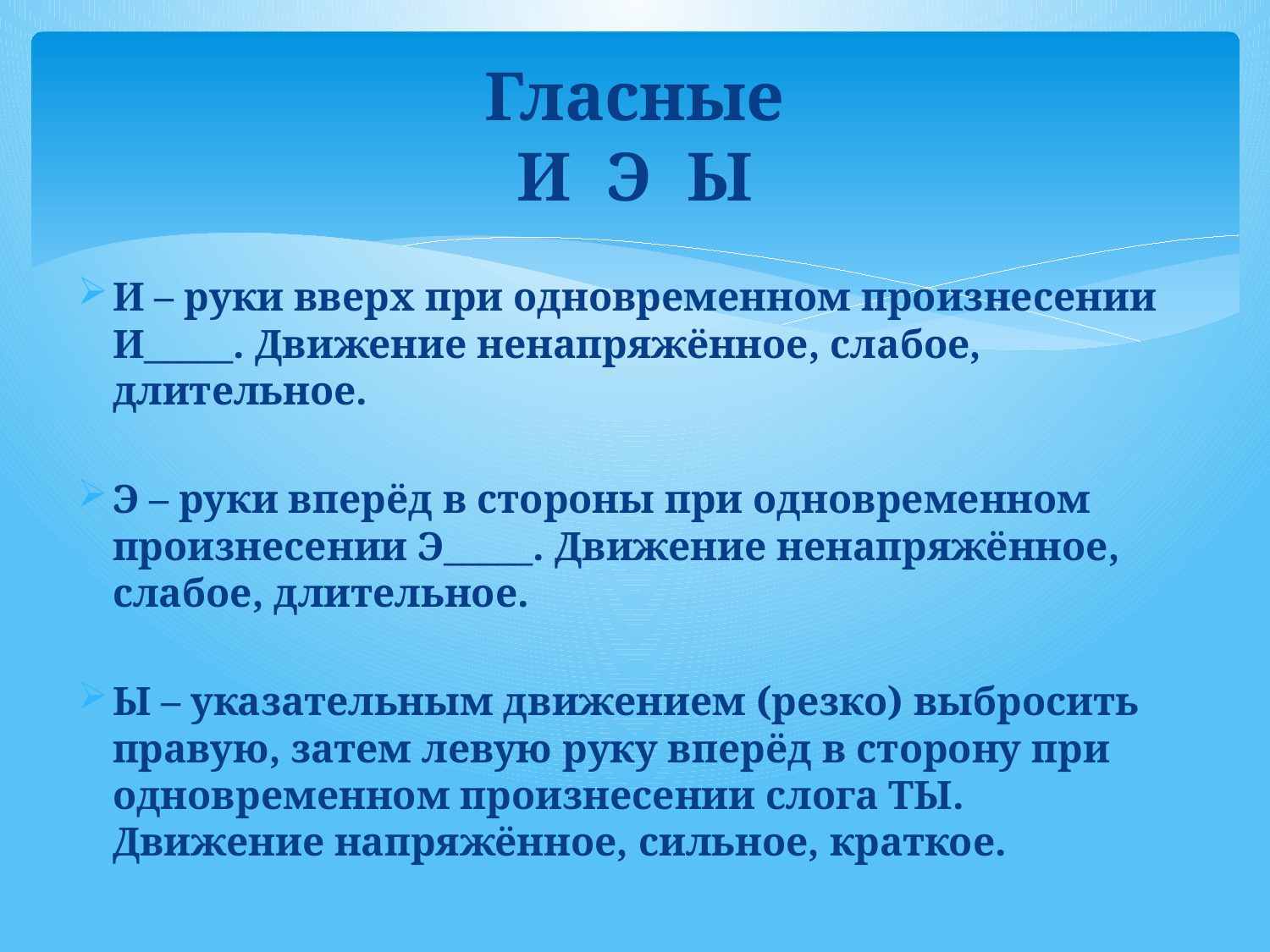

# Гласные И  Э  Ы
И – руки вверх при одновременном произнесении И_____. Движение ненапряжённое, слабое, длительное.

Э – руки вперёд в стороны при одновременном произнесении Э_____. Движение ненапряжённое, слабое, длительное.

Ы – указательным движением (резко) выбросить правую, затем левую руку вперёд в сторону при одновременном произнесении слога ТЫ. Движение напряжённое, сильное, краткое.